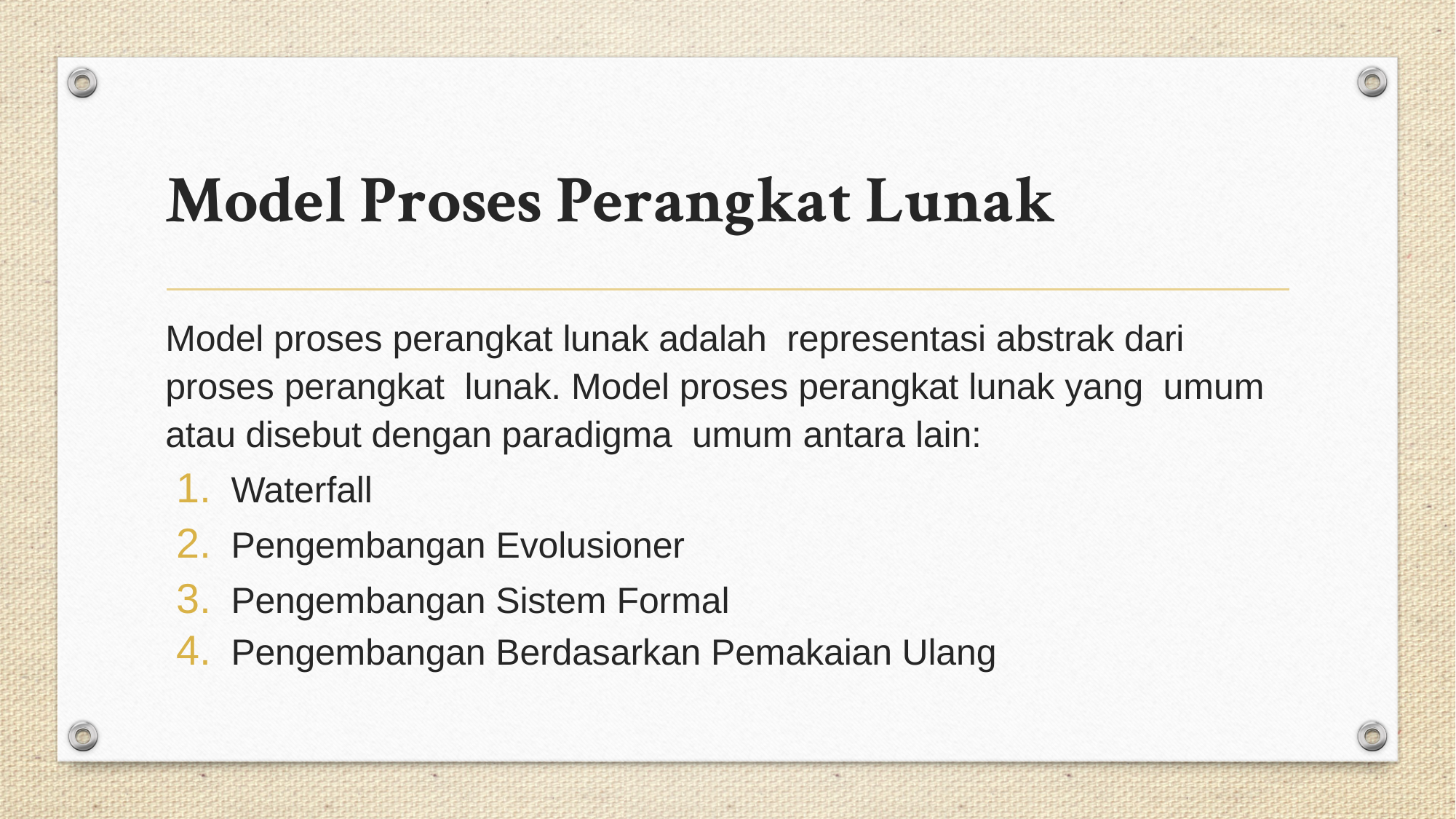

# Model Proses Perangkat Lunak
Model proses perangkat lunak adalah  representasi abstrak dari proses perangkat  lunak. Model proses perangkat lunak yang  umum atau disebut dengan paradigma  umum antara lain:
Waterfall
Pengembangan Evolusioner
Pengembangan Sistem Formal
Pengembangan Berdasarkan Pemakaian Ulang